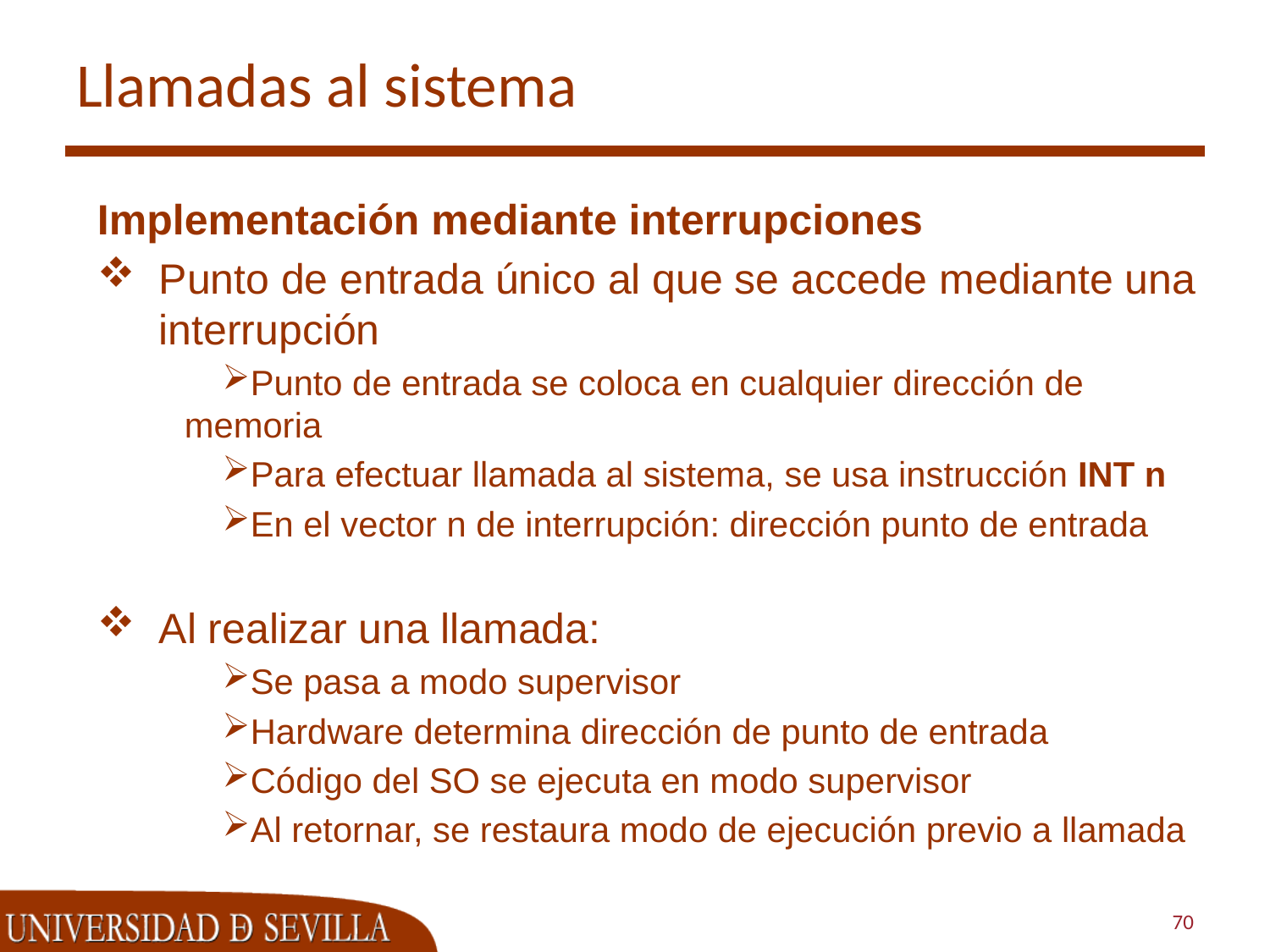

# Llamadas al sistema
Implementación mediante interrupciones
Punto de entrada único al que se accede mediante una interrupción
Punto de entrada se coloca en cualquier dirección de memoria
Para efectuar llamada al sistema, se usa instrucción INT n
En el vector n de interrupción: dirección punto de entrada

Al realizar una llamada:
Se pasa a modo supervisor
Hardware determina dirección de punto de entrada
Código del SO se ejecuta en modo supervisor
Al retornar, se restaura modo de ejecución previo a llamada
70